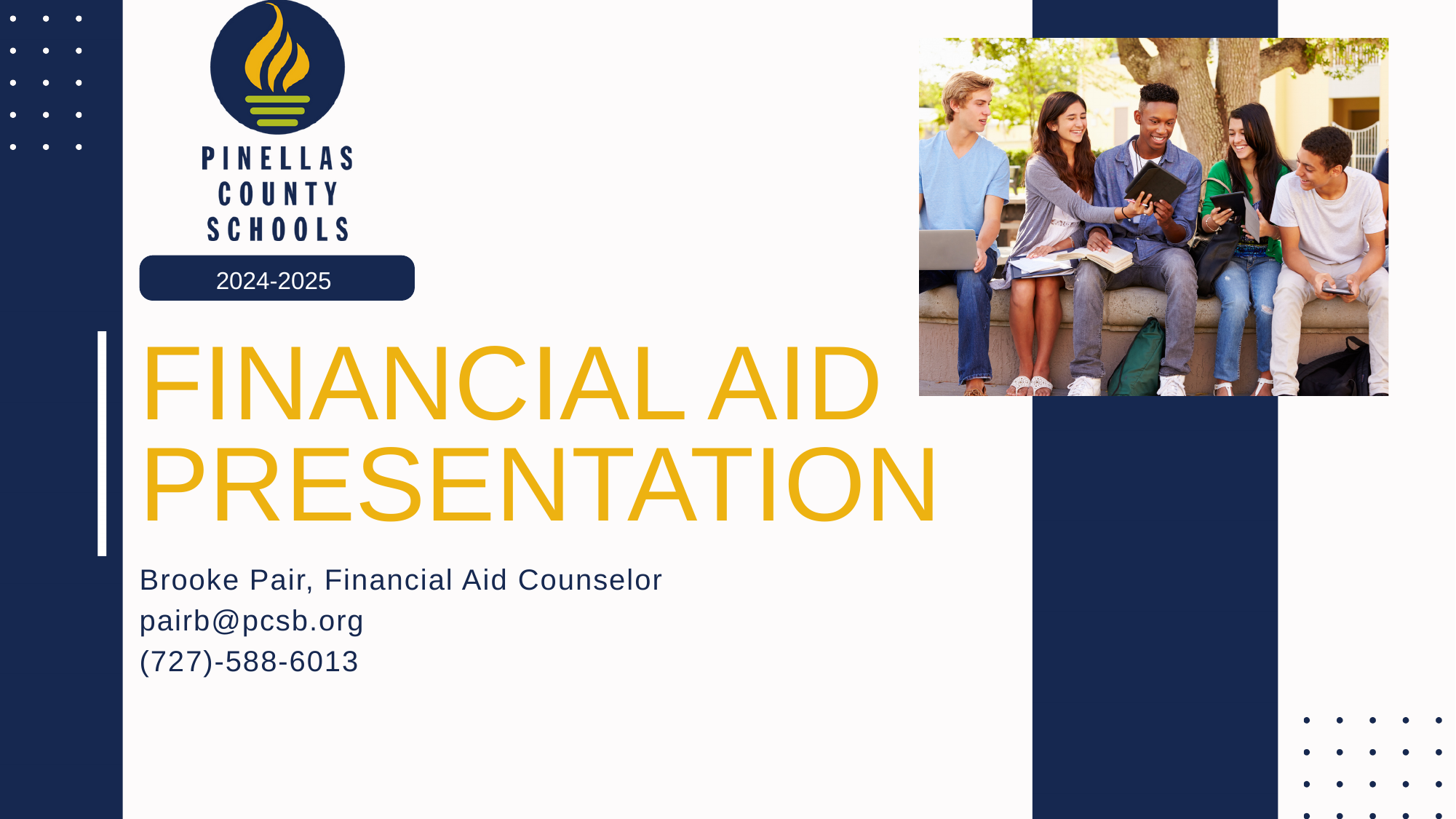

2024-2025

FINANCIAL AID PRESENTATION
Brooke Pair, Financial Aid Counselor
pairb@pcsb.org
(727)-588-6013